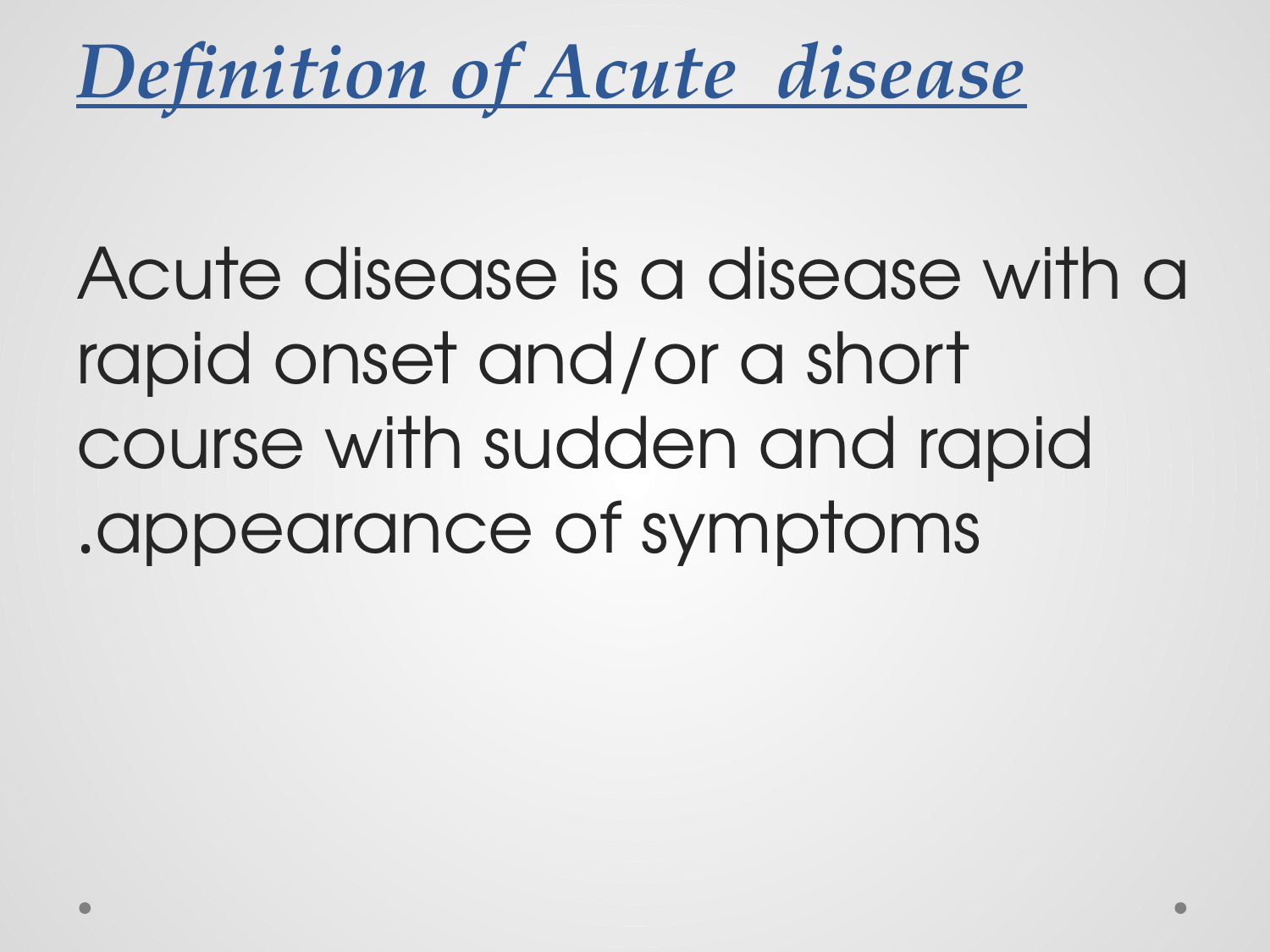

# Definition of Acute  disease
Acute disease is a disease with a rapid onset and/or a short course with sudden and rapid  appearance of symptoms.